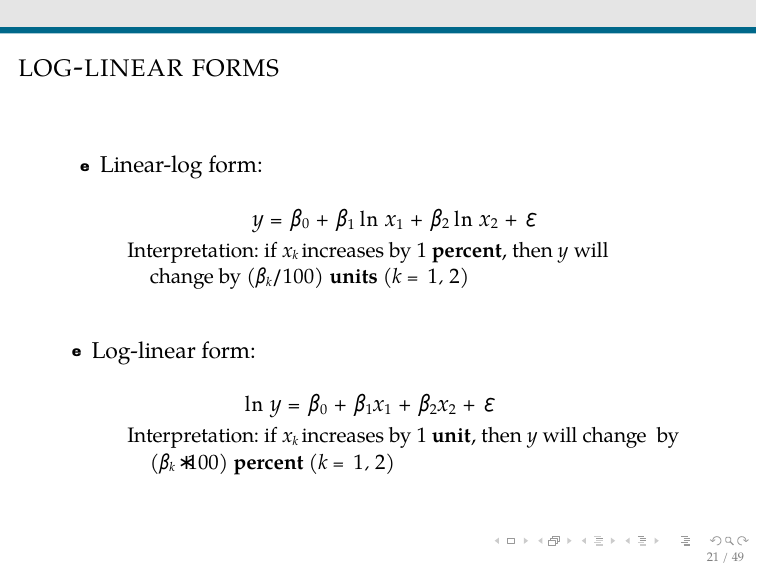

# LOG-LINEAR FORMS
e Linear-log form:
y = β0 + β1 ln x1 + β2 ln x2 + ε
Interpretation: if xk increases by 1 percent, then y will  change by (βk/100) units (k = 1, 2)

e Log-linear form:
ln y = β0 + β1x1 + β2x2 + ε
Interpretation: if xk increases by 1 unit, then y will change  by (βk ∗ 100) percent (k = 1, 2)
21 / 49